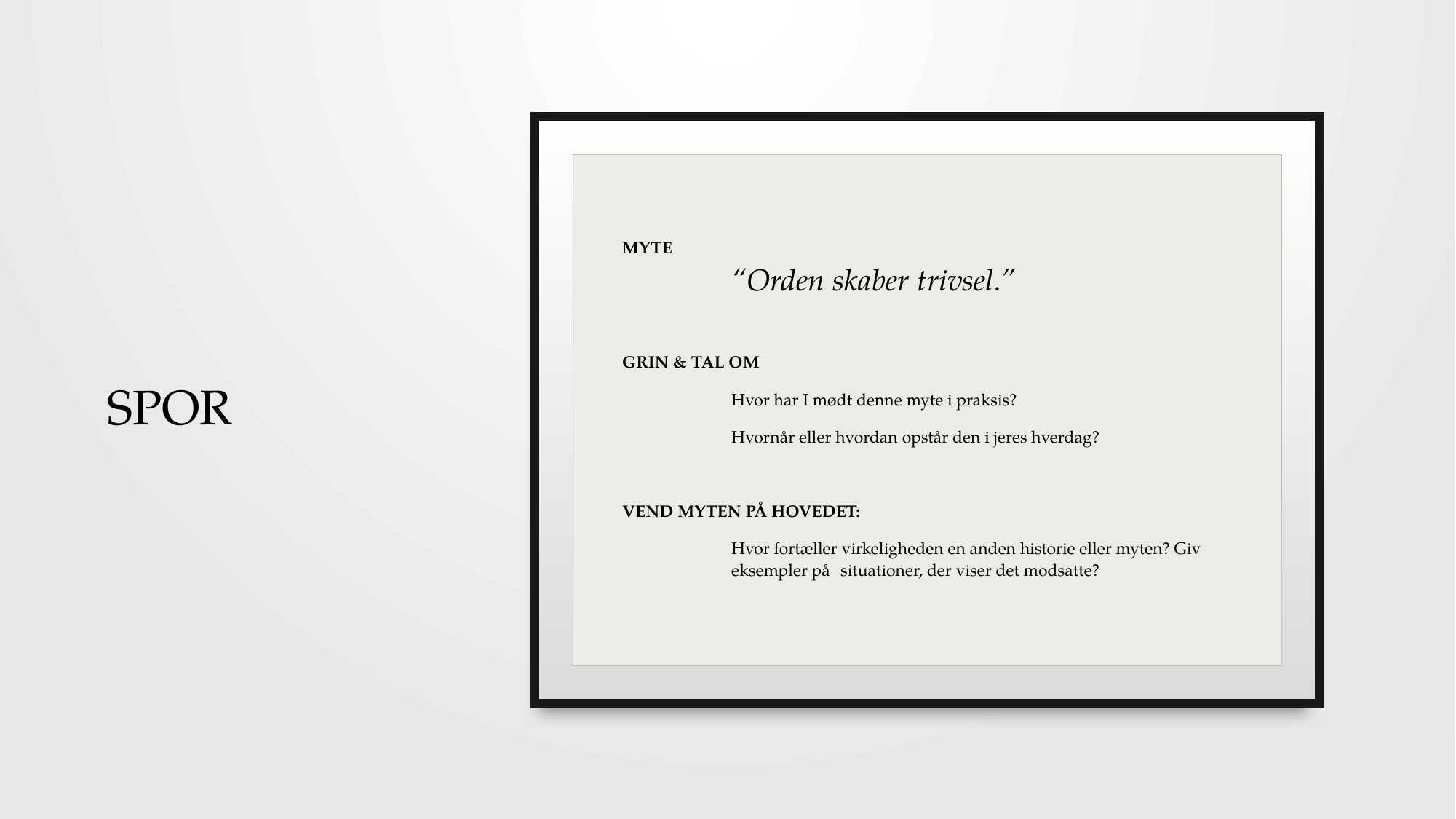

# SPOR

MYTE
	“Orden skaber trivsel.”

GRIN & TAL OM
	Hvor har I mødt denne myte i praksis?
	Hvornår eller hvordan opstår den i jeres hverdag?

VEND MYTEN PÅ HOVEDET:
	Hvor fortæller virkeligheden en anden historie eller myten? Giv 	eksempler på 	situationer, der viser det modsatte?